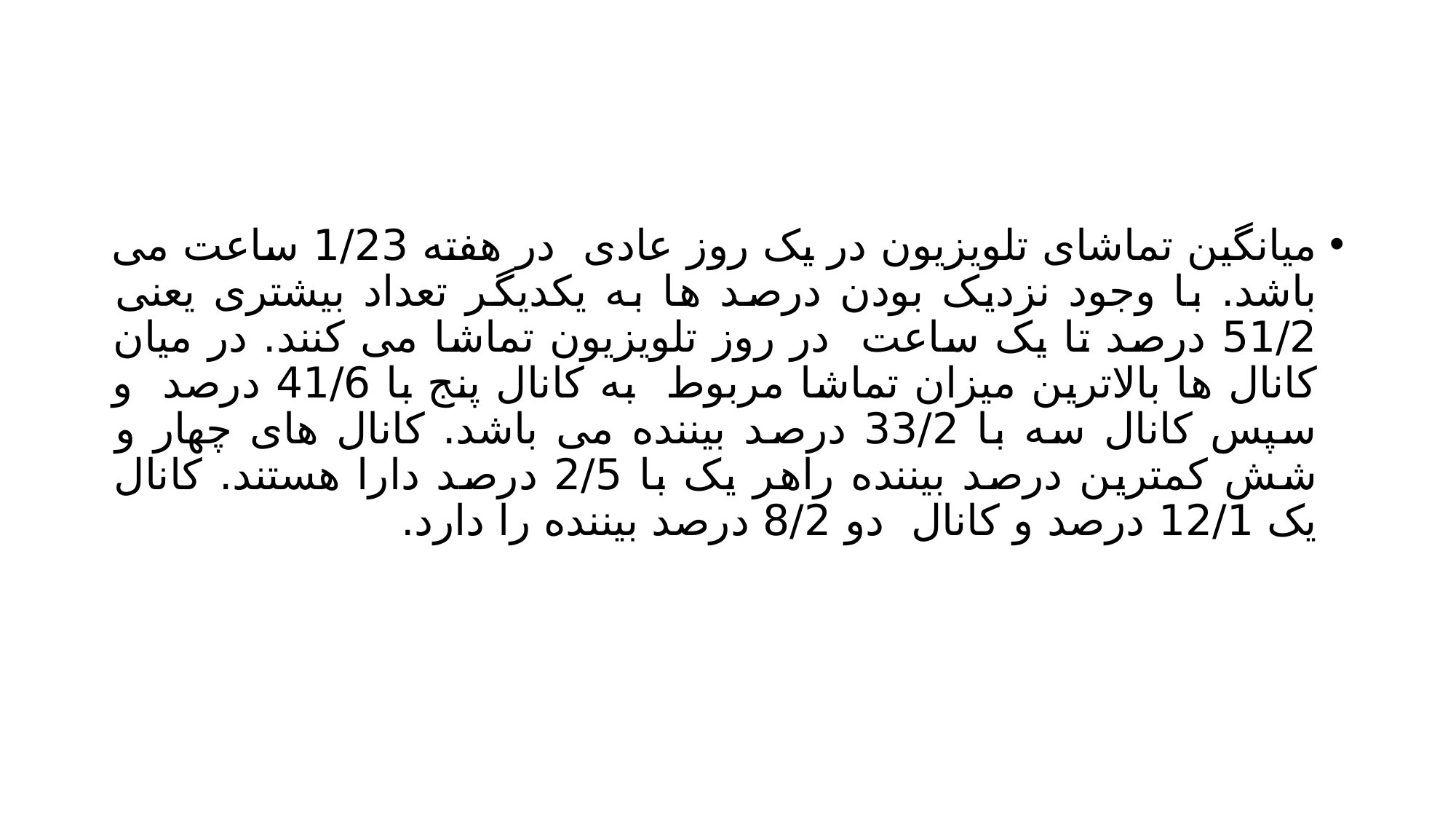

#
میانگین تماشای تلویزیون در یک روز عادی  در هفته 1/23 ساعت می باشد. با وجود نزدیک بودن درصد ها به یکدیگر تعداد بیشتری یعنی 51/2 درصد تا یک ساعت  در روز تلویزیون تماشا می کنند. در میان کانال ها بالاترین میزان تماشا مربوط  به کانال پنج با 41/6 درصد  و سپس کانال سه با 33/2 درصد بیننده می باشد. کانال های چهار و شش کمترین درصد بیننده راهر یک با 2/5 درصد دارا هستند. کانال یک 12/1 درصد و کانال  دو 8/2 درصد بیننده را دارد.